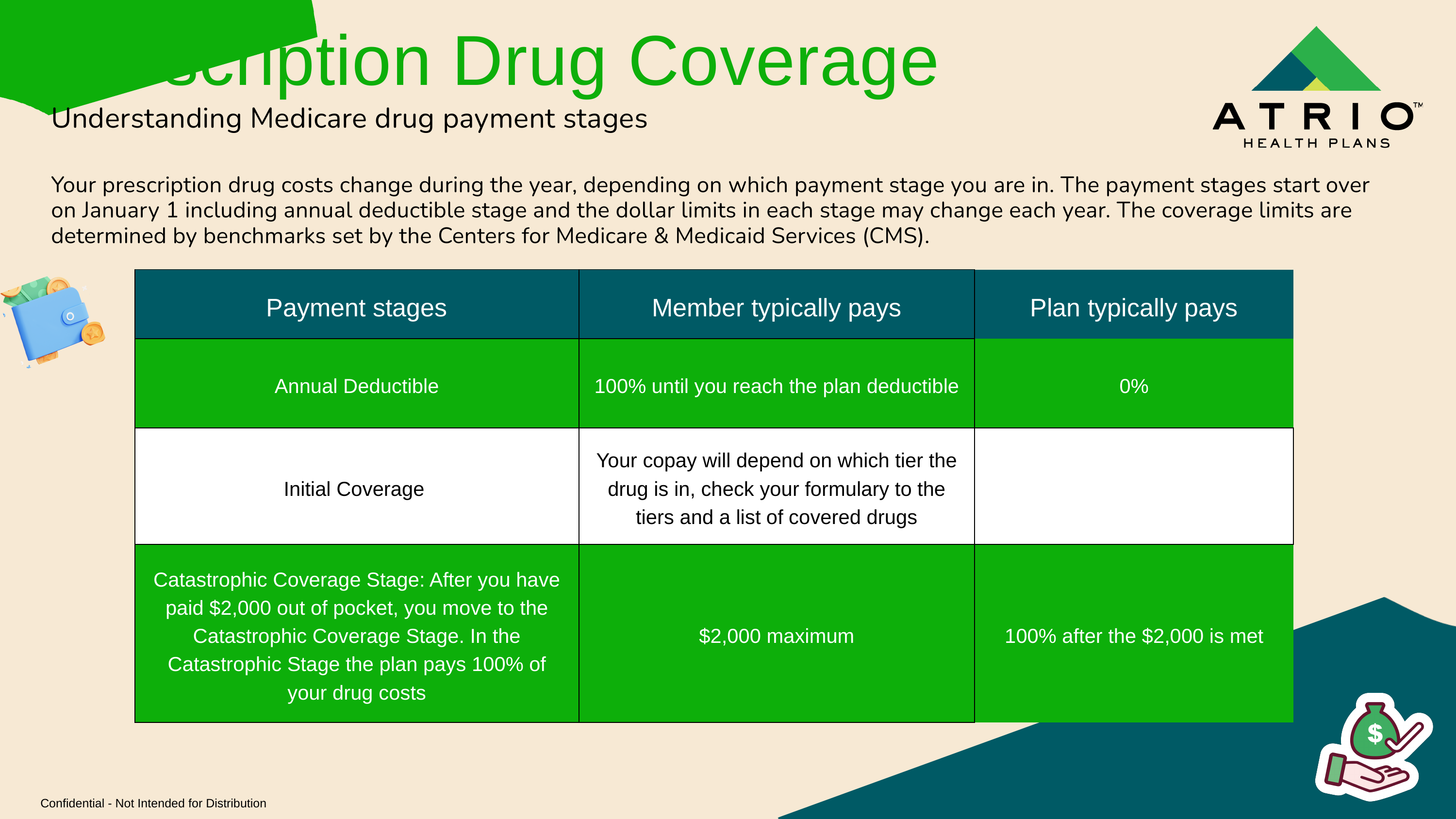

Prescription Drug Coverage

Understanding Medicare drug payment stages
Your prescription drug costs change during the year, depending on which payment stage you are in. The payment stages start over on January 1 including annual deductible stage and the dollar limits in each stage may change each year. The coverage limits are determined by benchmarks set by the Centers for Medicare & Medicaid Services (CMS).
| Payment stages | Member typically pays | Plan typically pays |
| --- | --- | --- |
| Annual Deductible | 100% until you reach the plan deductible | 0% |
| Initial Coverage | Your copay will depend on which tier the drug is in, check your formulary to the tiers and a list of covered drugs |  |
| Catastrophic Coverage Stage: After you have paid $2,000 out of pocket, you move to the Catastrophic Coverage Stage. In the Catastrophic Stage the plan pays 100% of your drug costs | $2,000 maximum | 100% after the $2,000 is met |

Confidential - Not Intended for Distribution